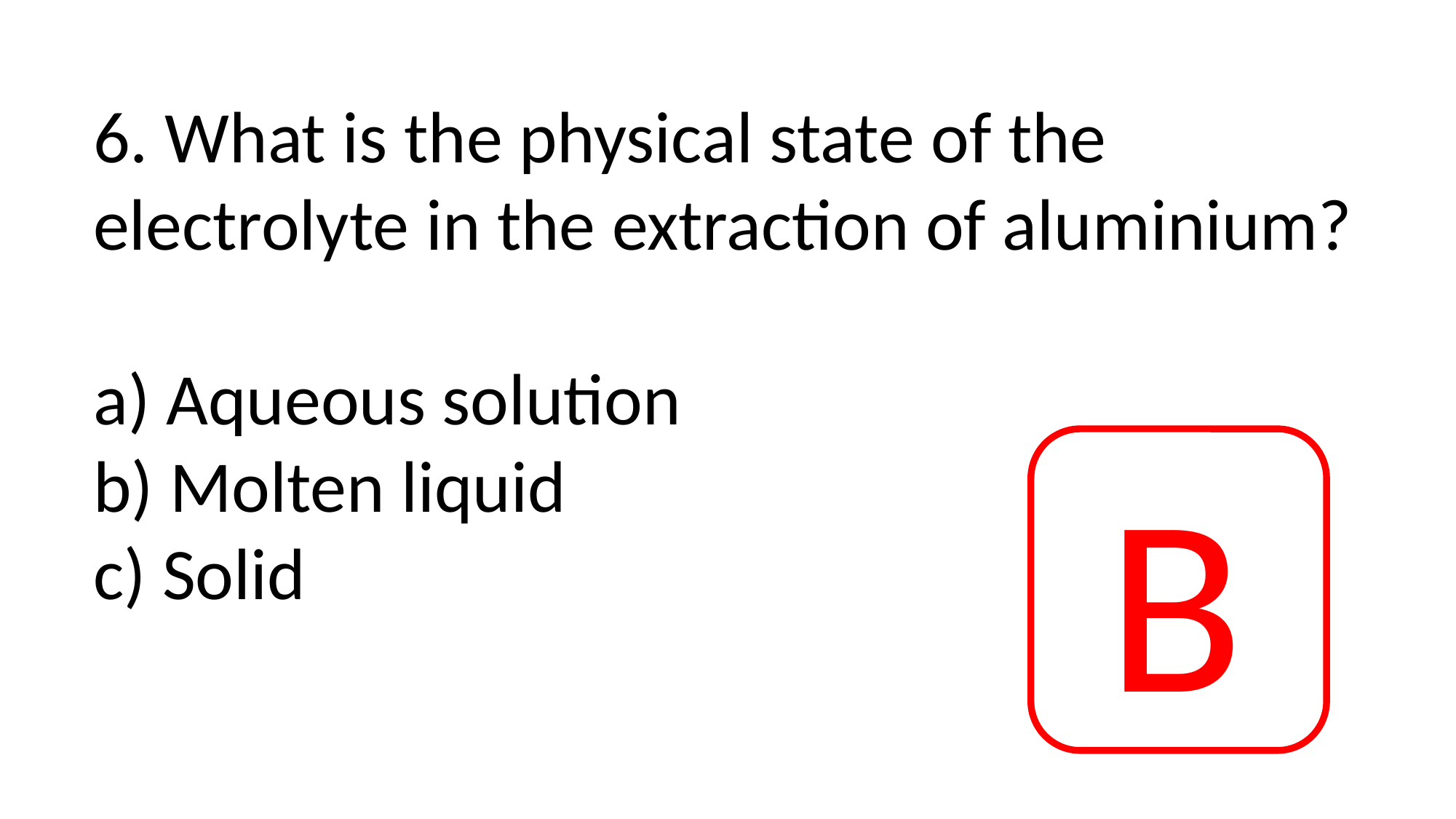

6. What is the physical state of the electrolyte in the extraction of aluminium?

a) Aqueous solution
b) Molten liquid
c) Solid

B